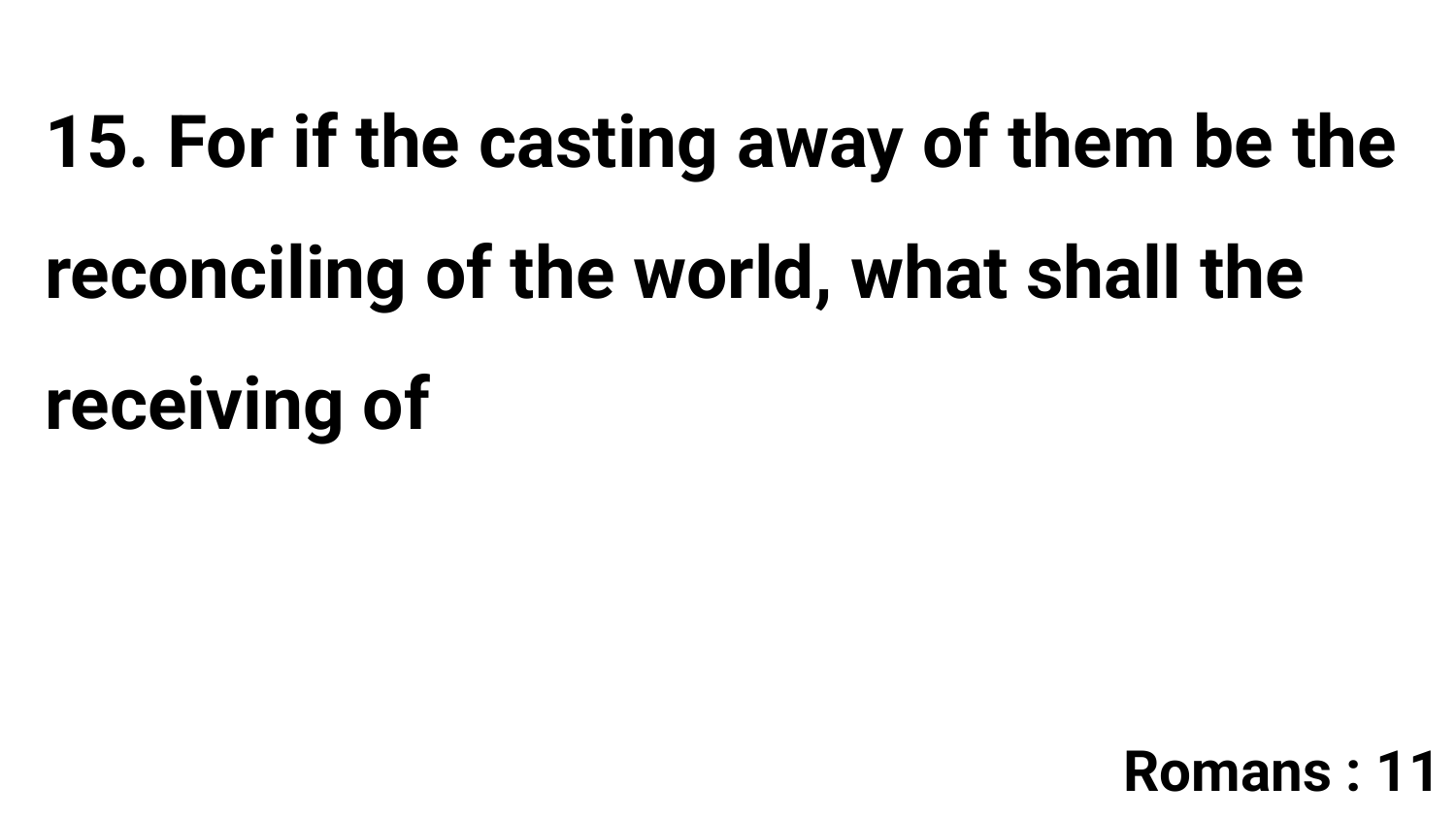

15. For if the casting away of them be the reconciling of the world, what shall the receiving of
Romans : 11